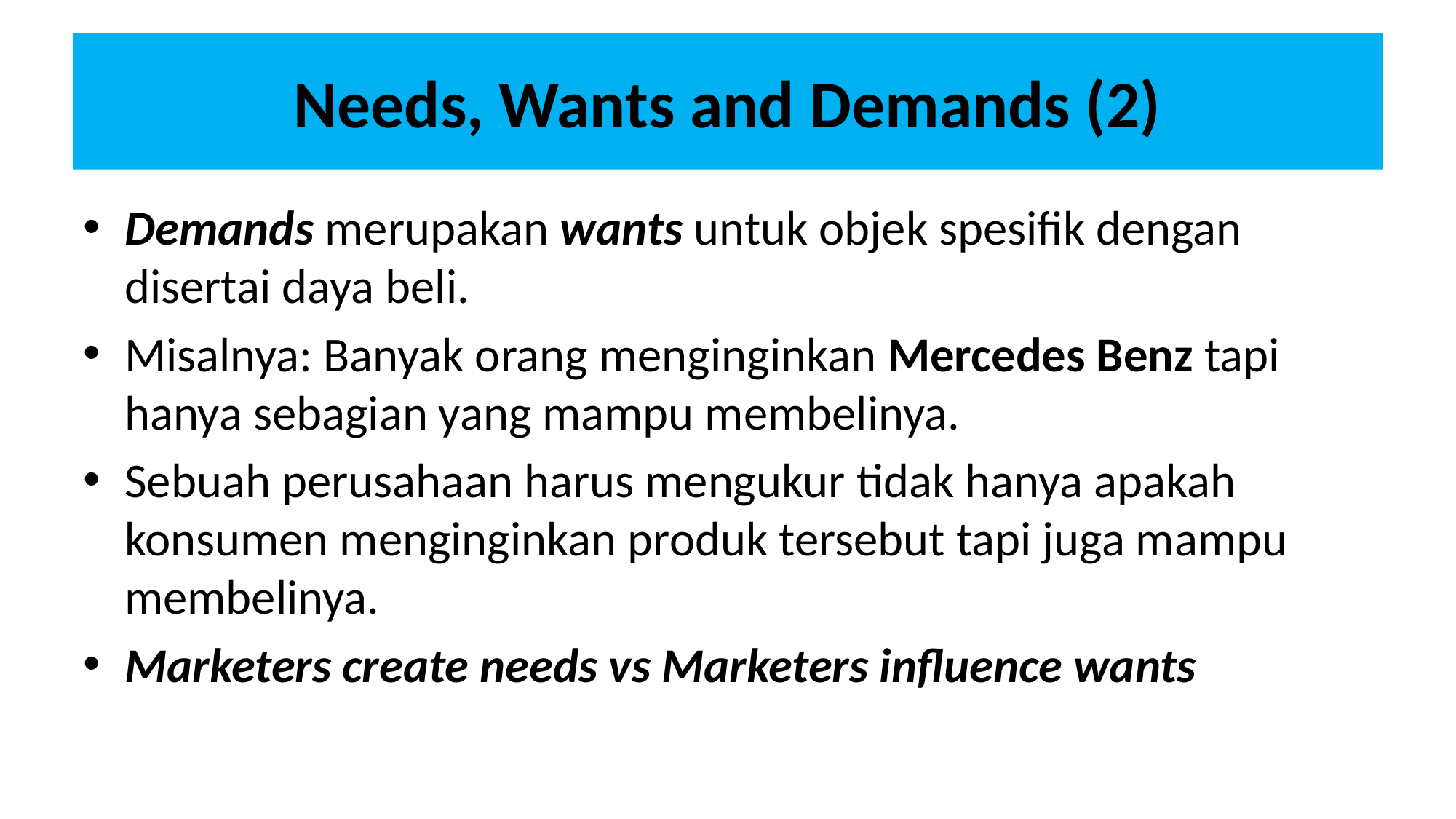

# Needs, Wants and Demands (2)
Demands merupakan wants untuk objek spesifik dengan disertai daya beli.
Misalnya: Banyak orang menginginkan Mercedes Benz tapi hanya sebagian yang mampu membelinya.
Sebuah perusahaan harus mengukur tidak hanya apakah konsumen menginginkan produk tersebut tapi juga mampu membelinya.
Marketers create needs vs Marketers influence wants